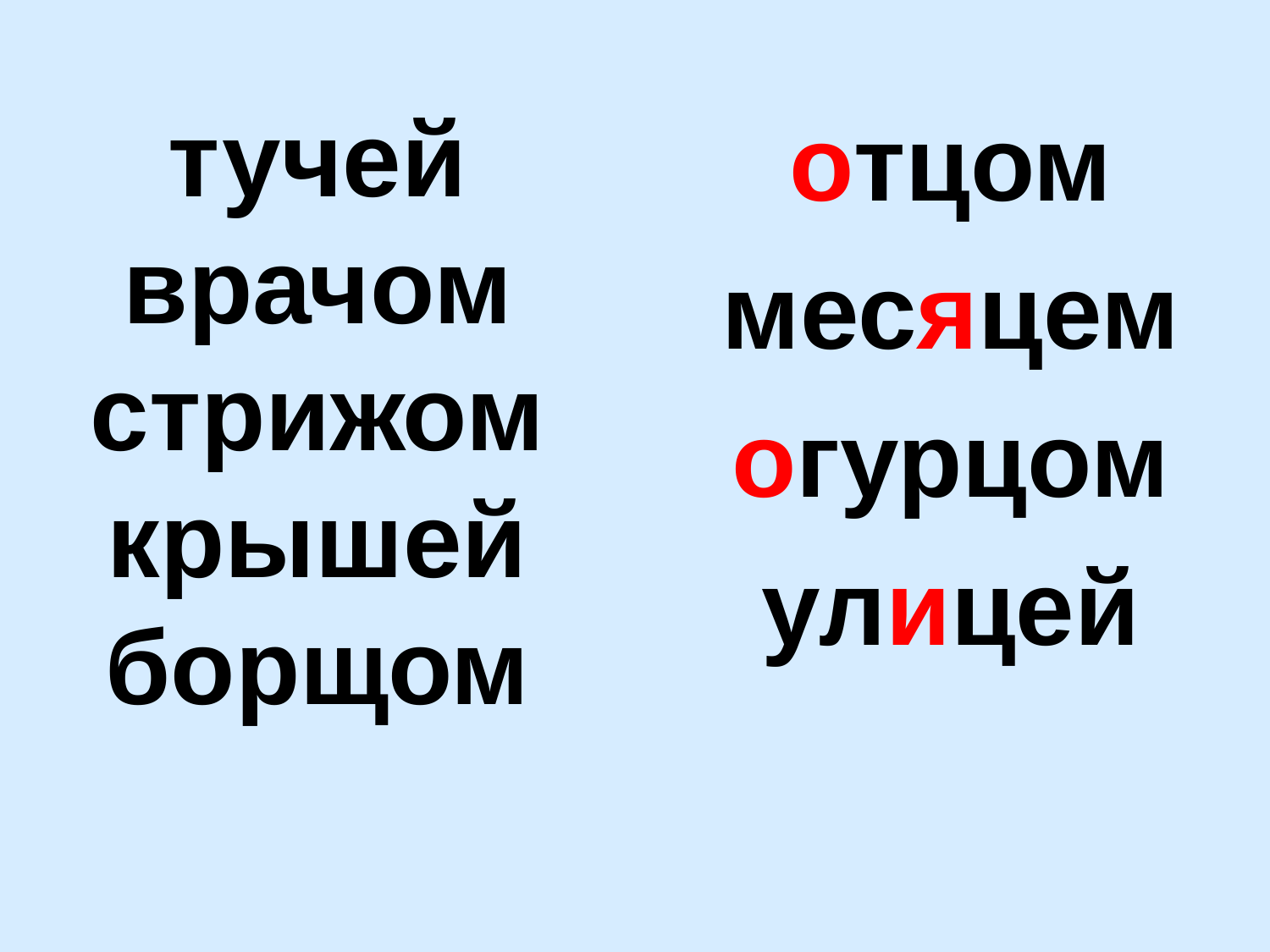

# тучей врачом стрижом крышей борщом
отцом
месяцем
огурцом
улицей